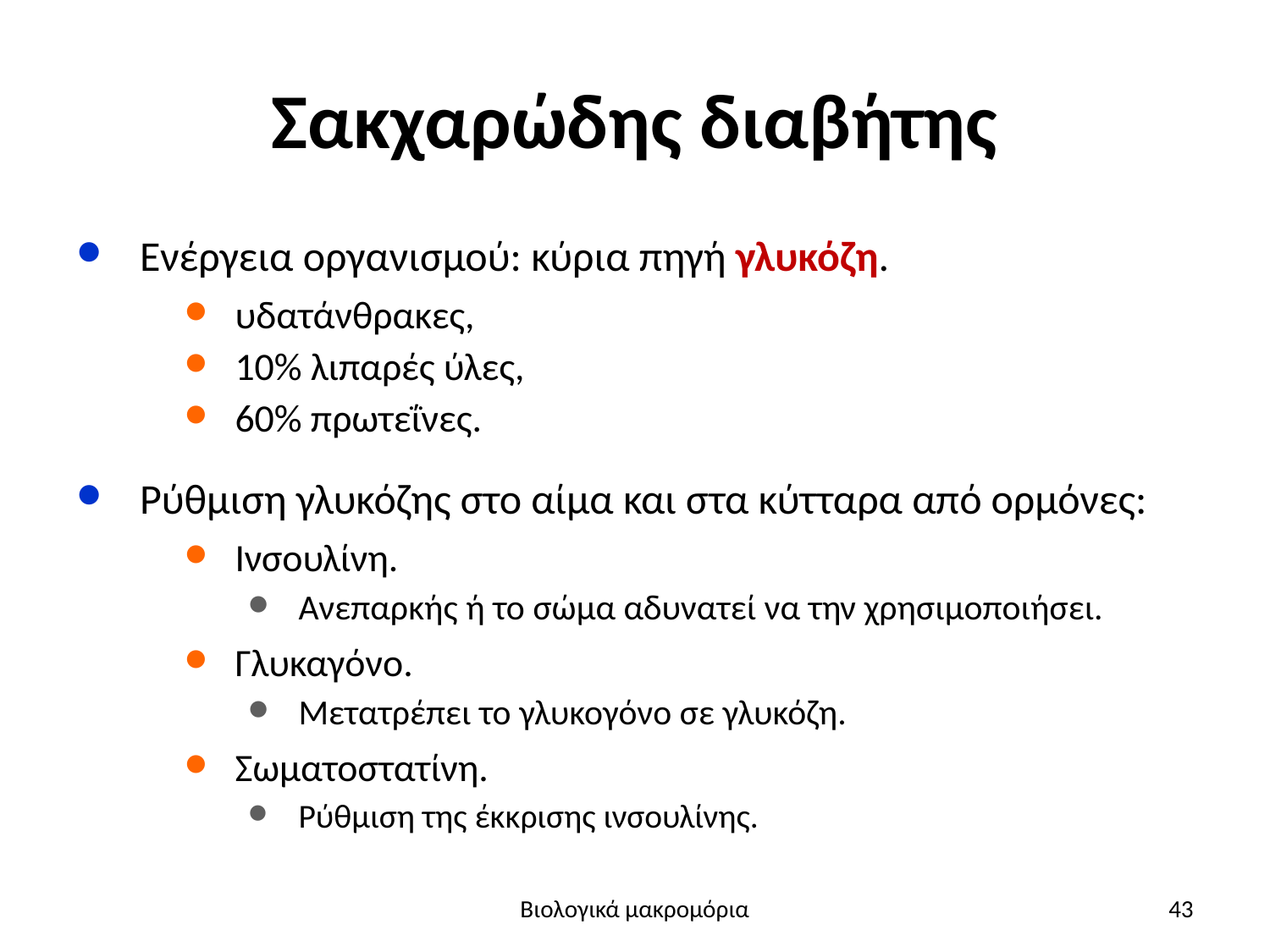

# Σακχαρώδης διαβήτης
Ενέργεια οργανισμού: κύρια πηγή γλυκόζη.
υδατάνθρακες,
10% λιπαρές ύλες,
60% πρωτεΐνες.
Ρύθμιση γλυκόζης στο αίμα και στα κύτταρα από ορμόνες:
Ινσουλίνη.
Ανεπαρκής ή το σώμα αδυνατεί να την χρησιμοποιήσει.
Γλυκαγόνο.
Μετατρέπει το γλυκογόνο σε γλυκόζη.
Σωματοστατίνη.
Ρύθμιση της έκκρισης ινσουλίνης.

Βιολογικά μακρομόρια
43